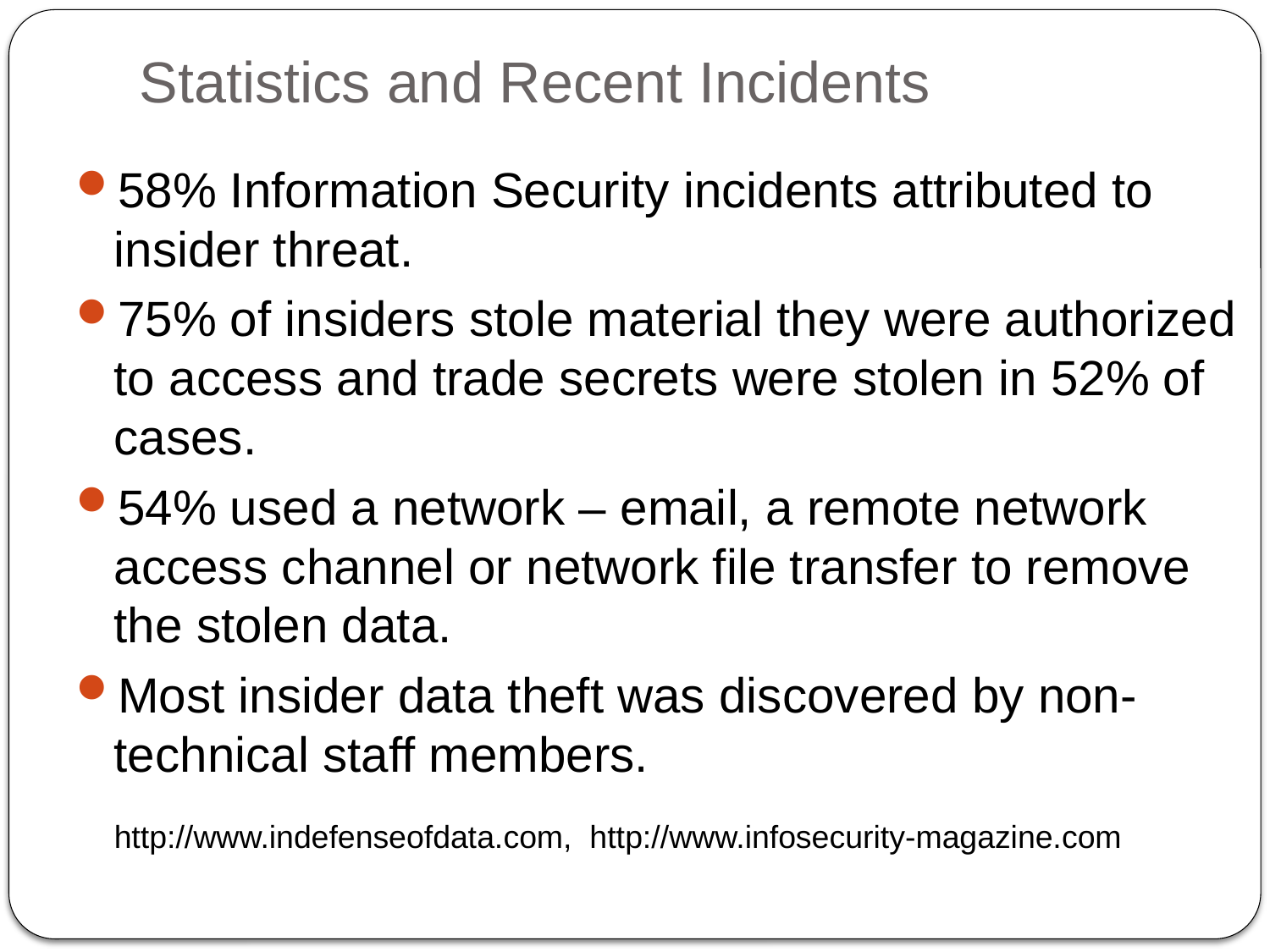

# Statistics and Recent Incidents

58% Information Security incidents attributed to insider threat.
75% of insiders stole material they were authorized to access and trade secrets were stolen in 52% of cases.
54% used a network – email, a remote network access channel or network file transfer to remove the stolen data.
Most insider data theft was discovered by non-technical staff members.
	http://www.indefenseofdata.com,  http://www.infosecurity-magazine.com